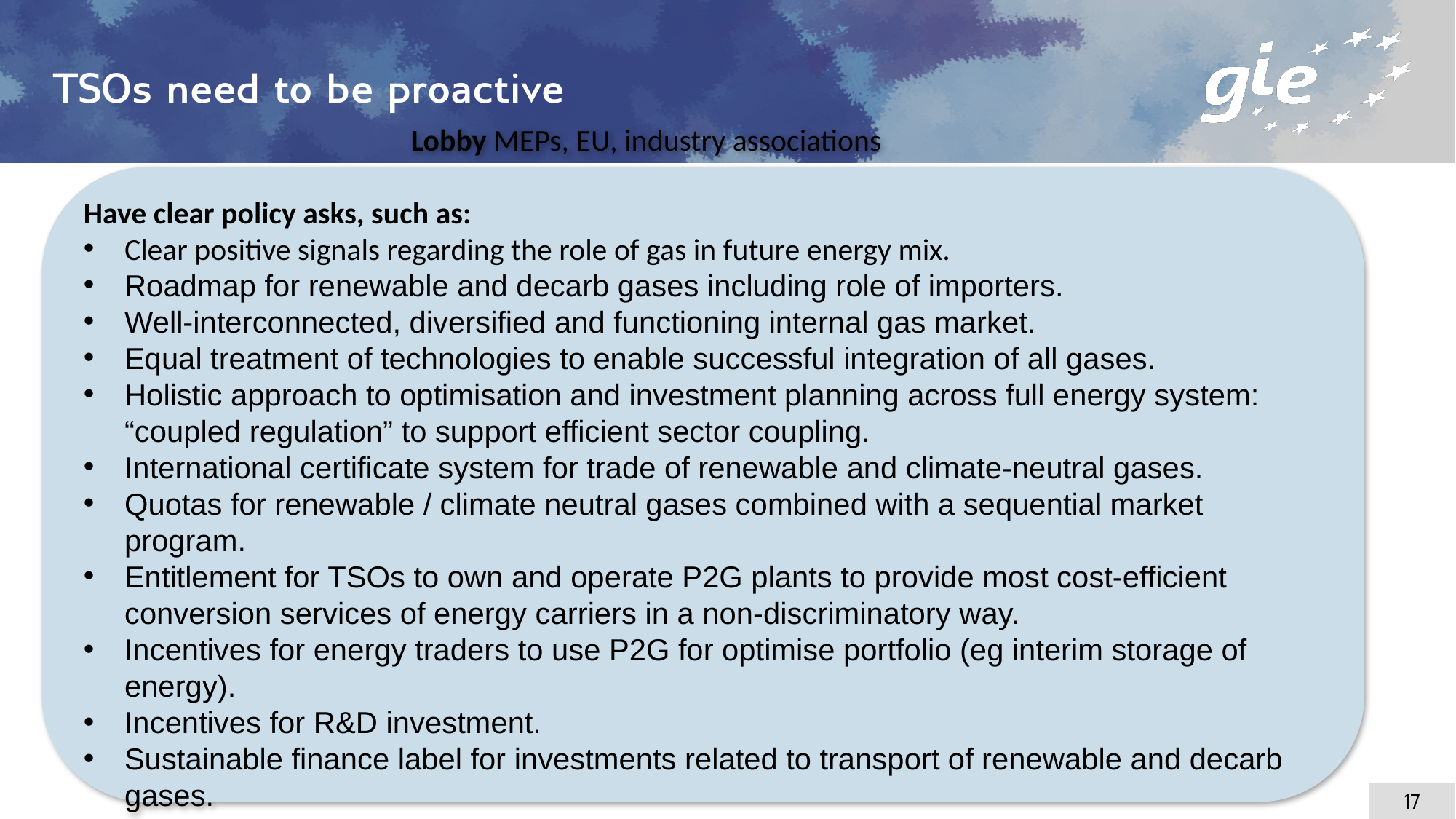

TSOs need to be proactive

                          		Lobby MEPs, EU, industry associations

Have clear policy asks, such as:
Clear positive signals regarding the role of gas in future energy mix.
Roadmap for renewable and decarb gases including role of importers.
Well-interconnected, diversified and functioning internal gas market.
Equal treatment of technologies to enable successful integration of all gases.
Holistic approach to optimisation and investment planning across full energy system: “coupled regulation” to support efficient sector coupling.
International certificate system for trade of renewable and climate-neutral gases.
Quotas for renewable / climate neutral gases combined with a sequential market program.
Entitlement for TSOs to own and operate P2G plants to provide most cost-efficient conversion services of energy carriers in a non-discriminatory way.
Incentives for energy traders to use P2G for optimise portfolio (eg interim storage of energy).
Incentives for R&D investment.
Sustainable finance label for investments related to transport of renewable and decarb gases.